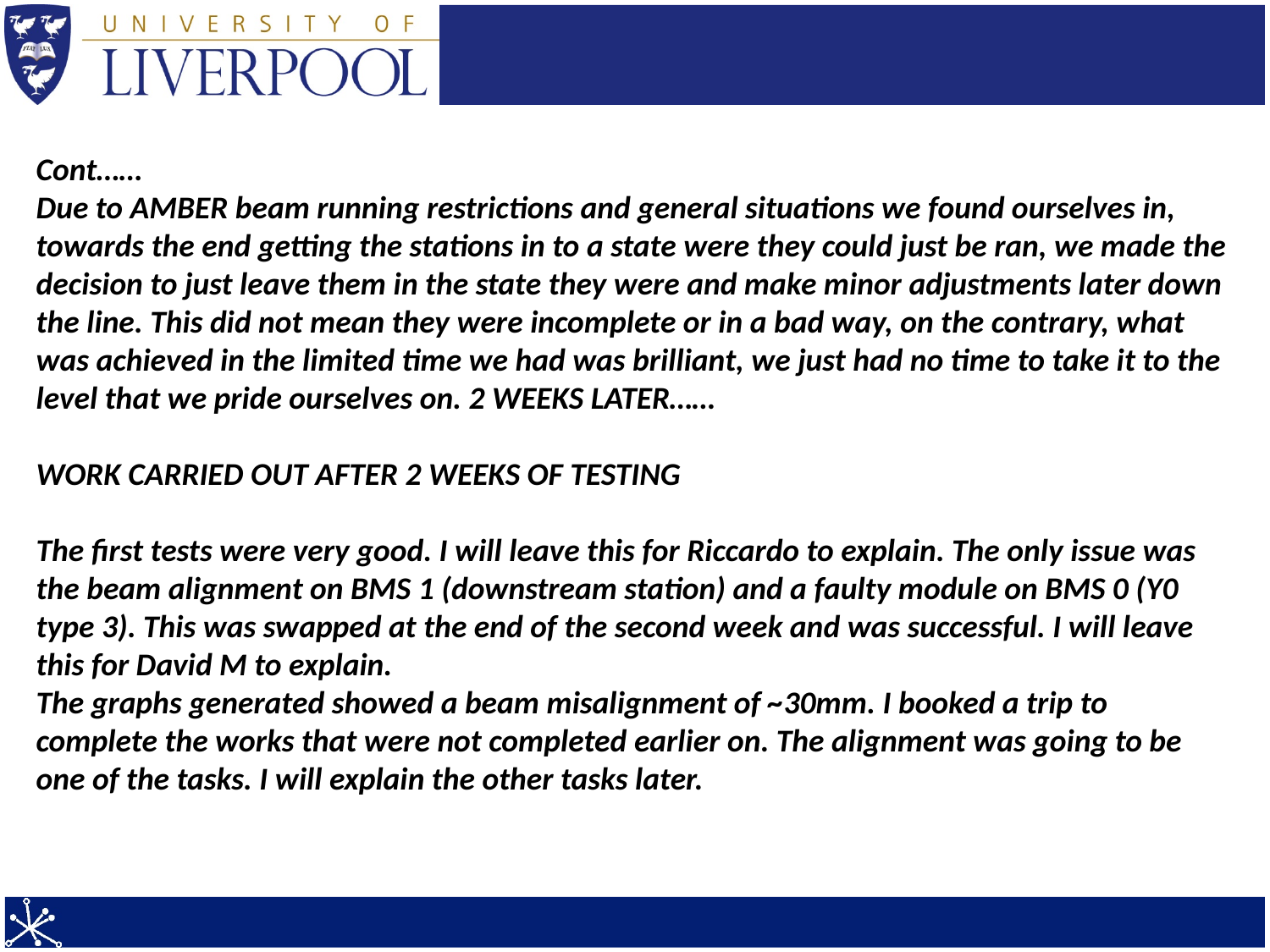

Cont……
Due to AMBER beam running restrictions and general situations we found ourselves in, towards the end getting the stations in to a state were they could just be ran, we made the decision to just leave them in the state they were and make minor adjustments later down the line. This did not mean they were incomplete or in a bad way, on the contrary, what was achieved in the limited time we had was brilliant, we just had no time to take it to the level that we pride ourselves on. 2 WEEKS LATER……

WORK CARRIED OUT AFTER 2 WEEKS OF TESTING

The first tests were very good. I will leave this for Riccardo to explain. The only issue was the beam alignment on BMS 1 (downstream station) and a faulty module on BMS 0 (Y0 type 3). This was swapped at the end of the second week and was successful. I will leave this for David M to explain.
The graphs generated showed a beam misalignment of ~30mm. I booked a trip to complete the works that were not completed earlier on. The alignment was going to be one of the tasks. I will explain the other tasks later.